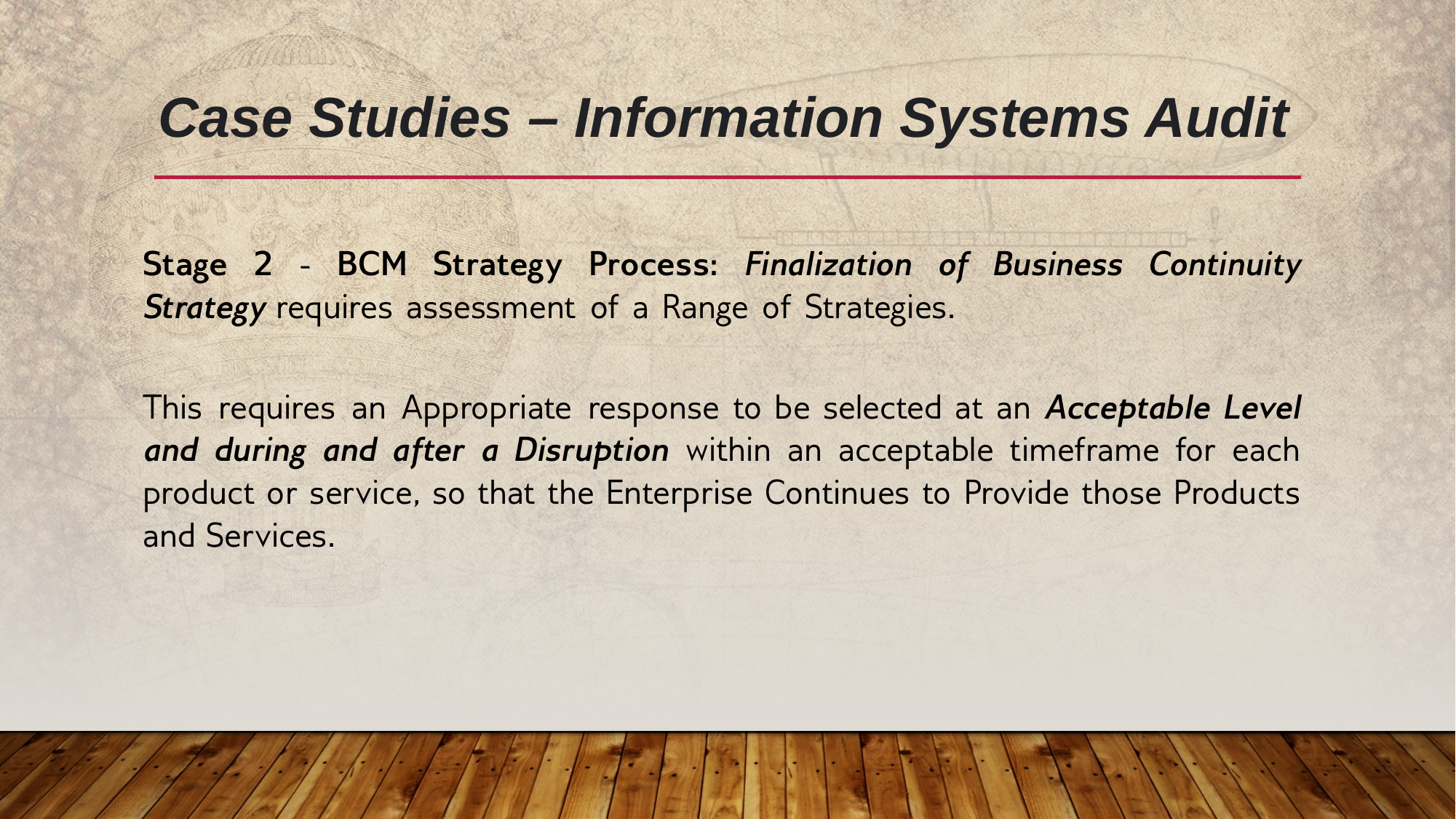

# Case Studies – Information Systems Audit

Stage 2 - BCM Strategy Process: Finalization of Business Continuity Strategy requires assessment of a Range of Strategies.

This requires an Appropriate response to be selected at an Acceptable Level and during and after a Disruption within an acceptable timeframe for each product or service, so that the Enterprise Continues to Provide those Products and Services.